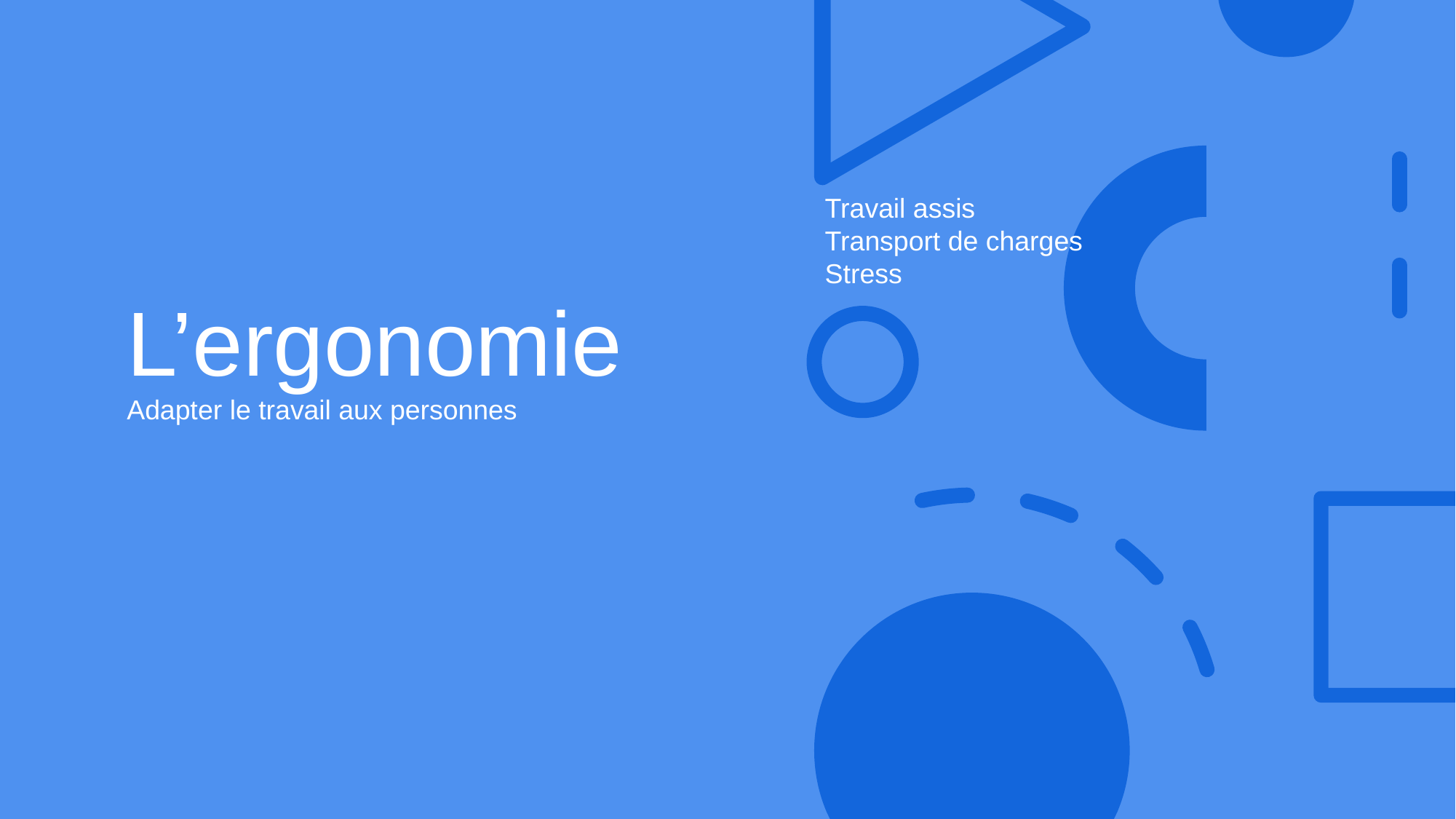

# L’ergonomie Adapter le travail aux personnes

Travail assis
Transport de charges
Stress